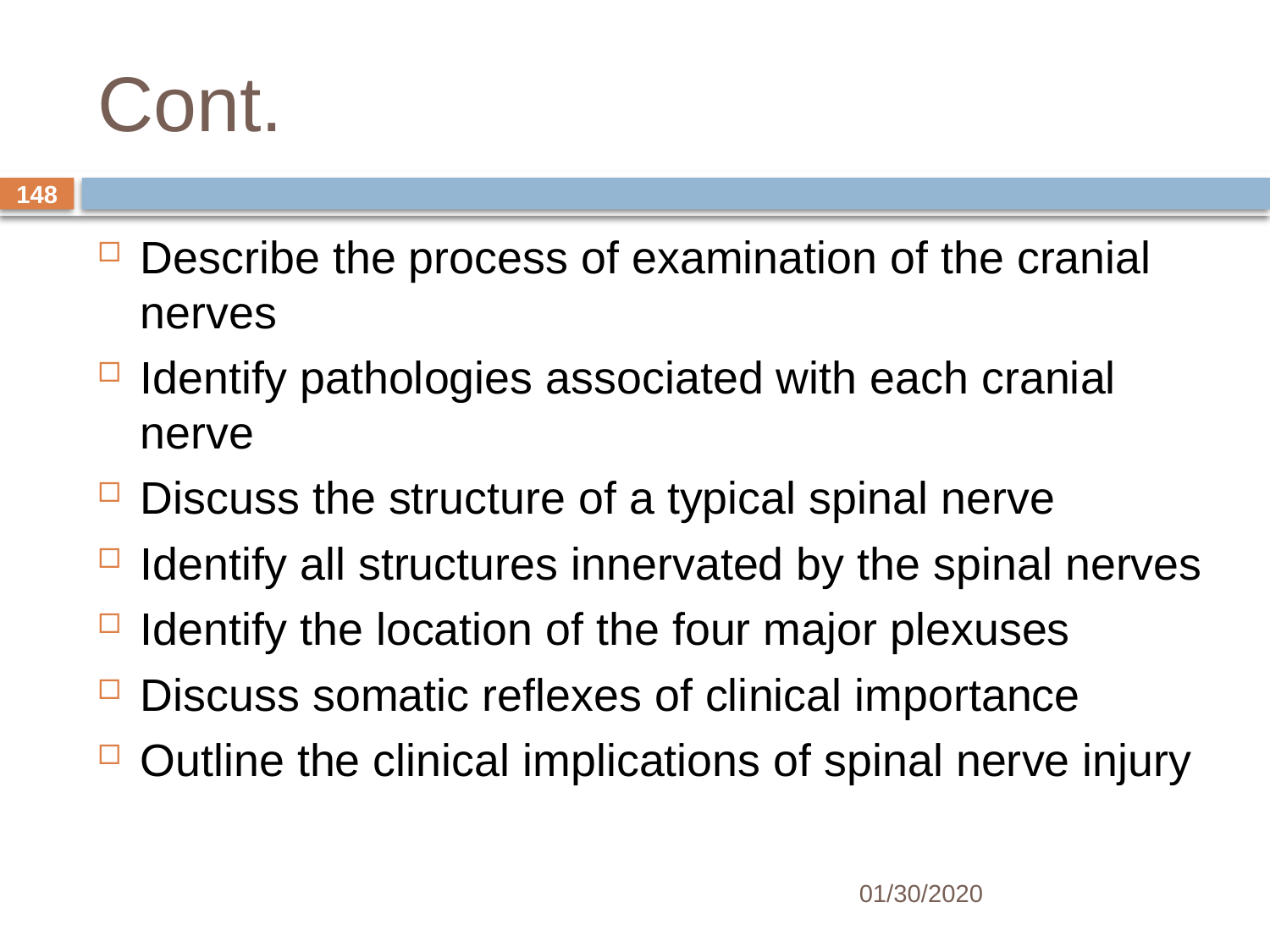

# Cont.
148
Describe the process of examination of the cranial nerves
Identify pathologies associated with each cranial nerve
Discuss the structure of a typical spinal nerve
Identify all structures innervated by the spinal nerves
Identify the location of the four major plexuses
Discuss somatic reflexes of clinical importance
Outline the clinical implications of spinal nerve injury

01/30/2020